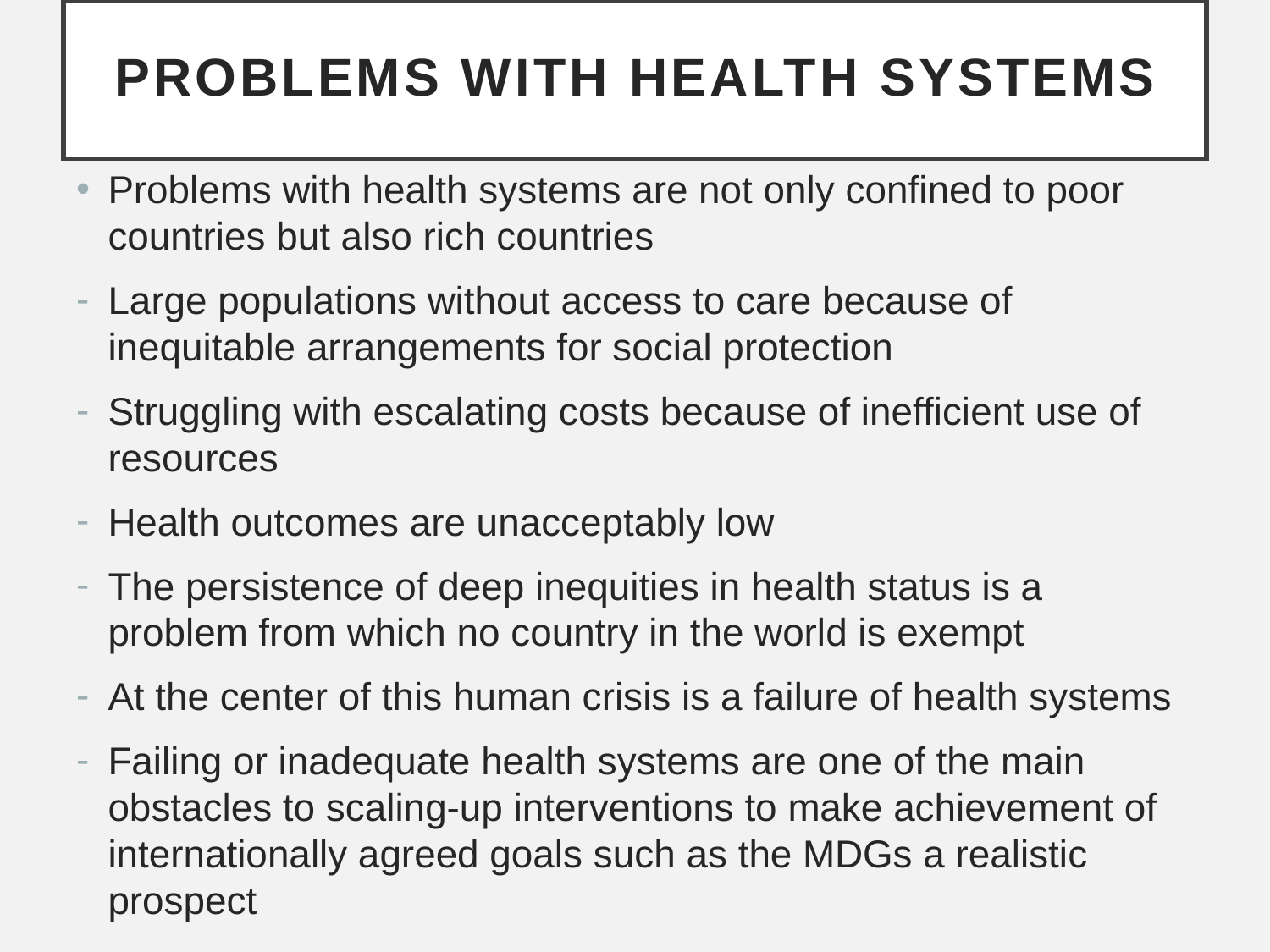

# Problems with health systems
Problems with health systems are not only confined to poor countries but also rich countries
Large populations without access to care because of inequitable arrangements for social protection
Struggling with escalating costs because of inefficient use of resources
Health outcomes are unacceptably low
The persistence of deep inequities in health status is a problem from which no country in the world is exempt
At the center of this human crisis is a failure of health systems
Failing or inadequate health systems are one of the main obstacles to scaling-up interventions to make achievement of internationally agreed goals such as the MDGs a realistic prospect